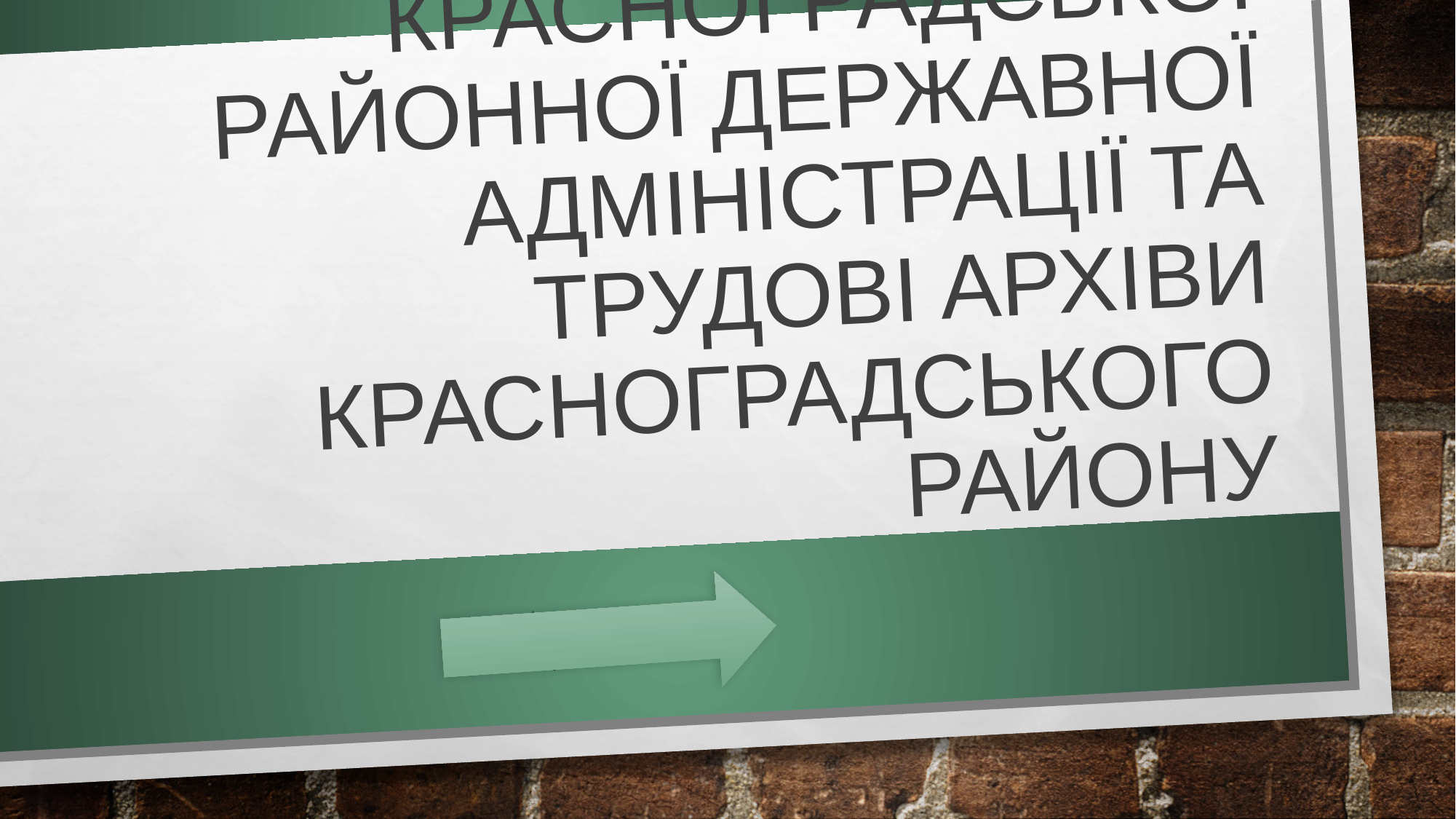

# Архівний відділ красноградської районної державної адміністрації та трудові архіви Красноградського району